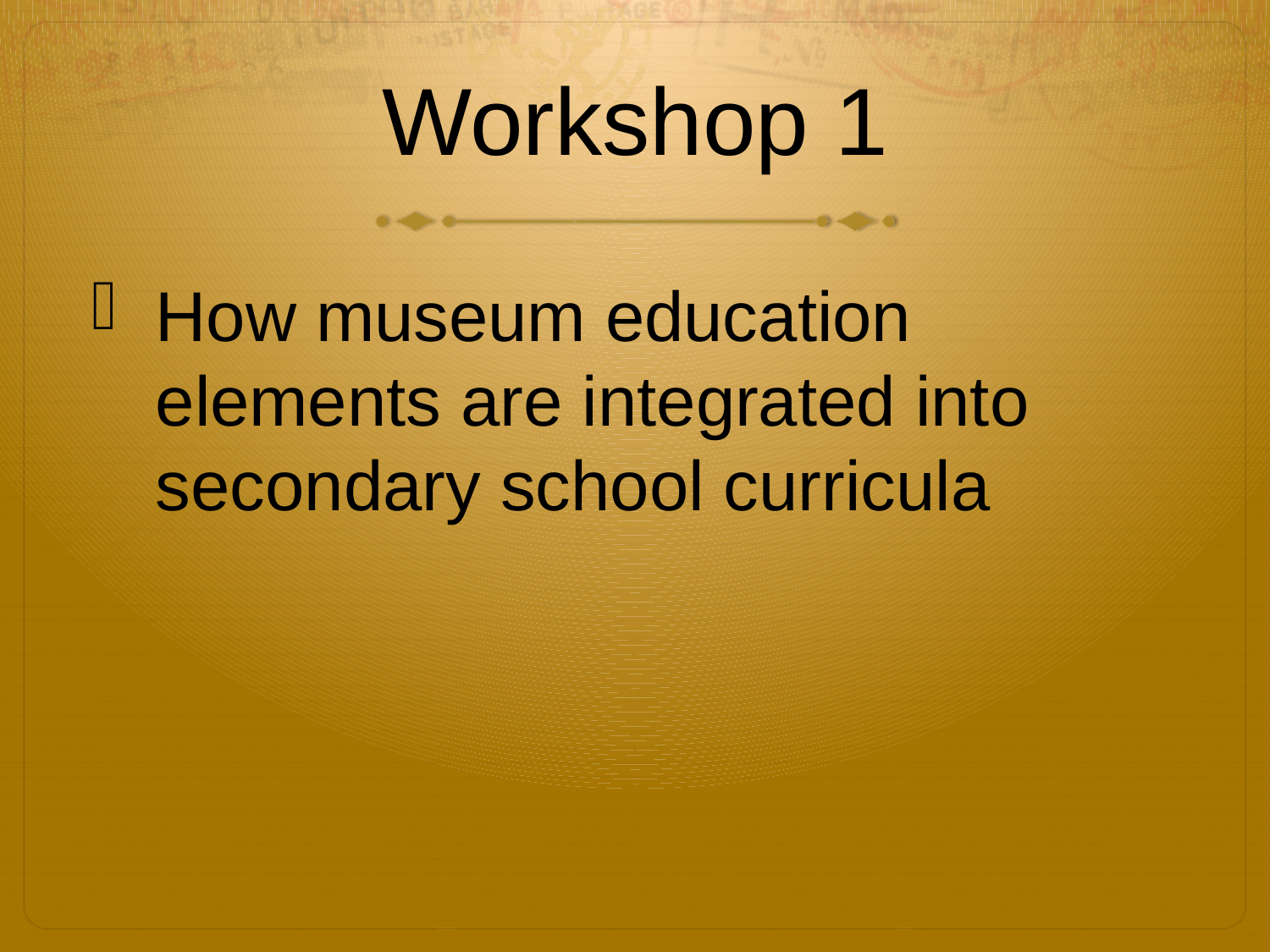

# Workshop 1
How museum education elements are integrated into secondary school curricula